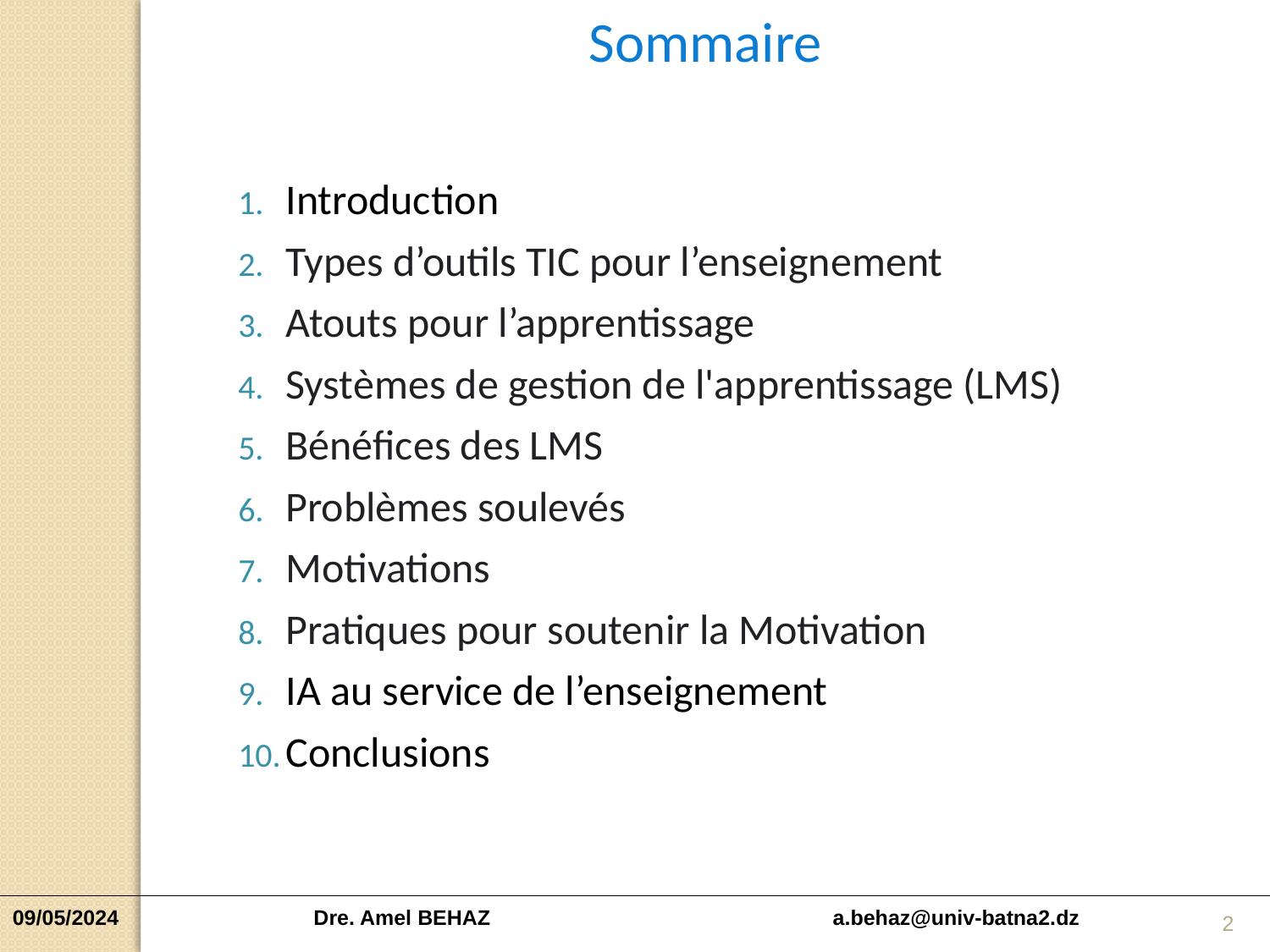

Sommaire
Introduction
Types d’outils TIC pour l’enseignement
Atouts pour l’apprentissage
Systèmes de gestion de l'apprentissage (LMS)
Bénéfices des LMS
Problèmes soulevés
Motivations
Pratiques pour soutenir la Motivation
IA au service de l’enseignement
Conclusions

2
09/05/2024                                 Dre. Amel BEHAZ                                                          a.behaz@univ-batna2.dz